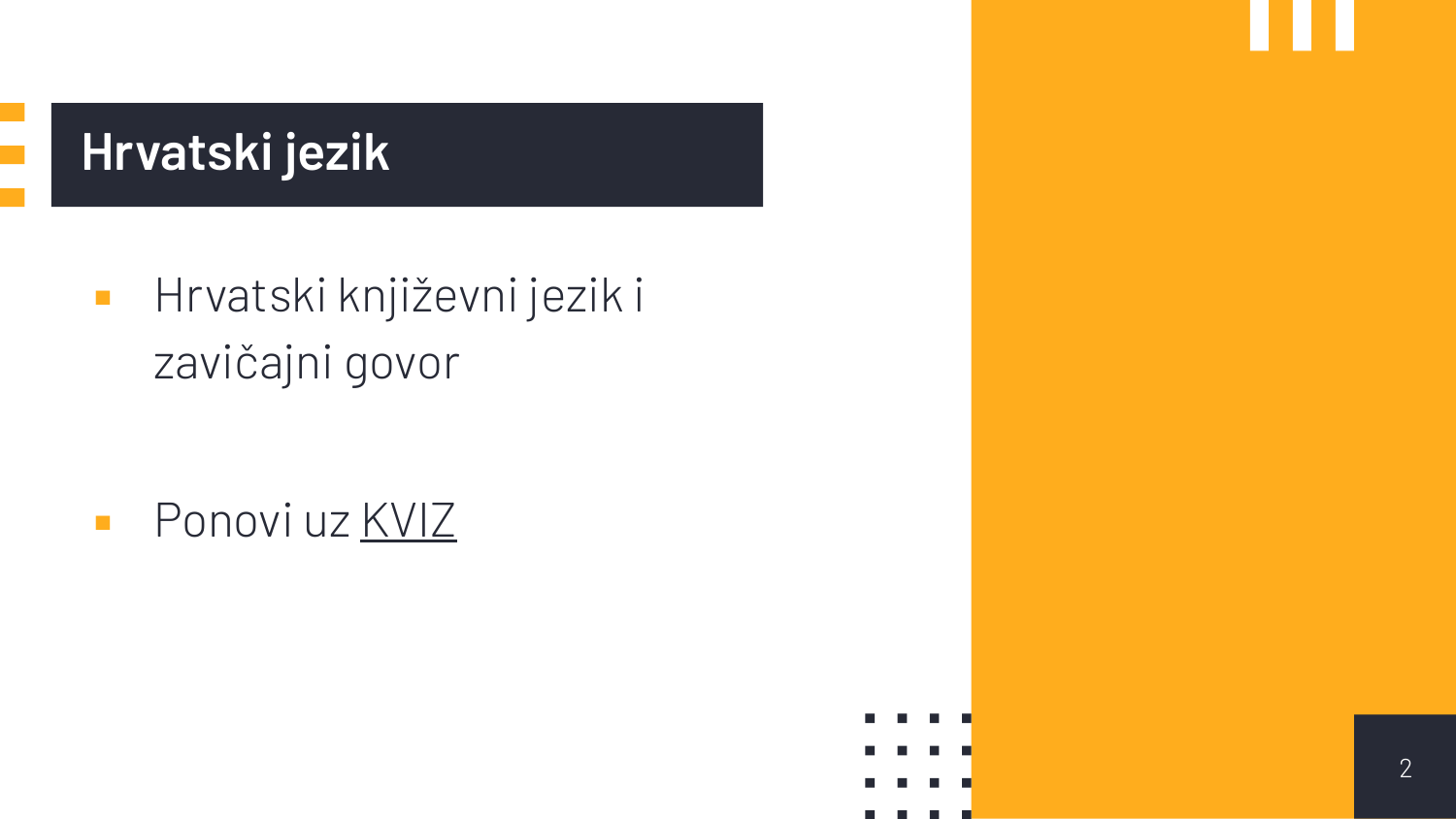

# Hrvatski jezik
Hrvatski književni jezik i zavičajni govor

Ponovi uz KVIZ
2